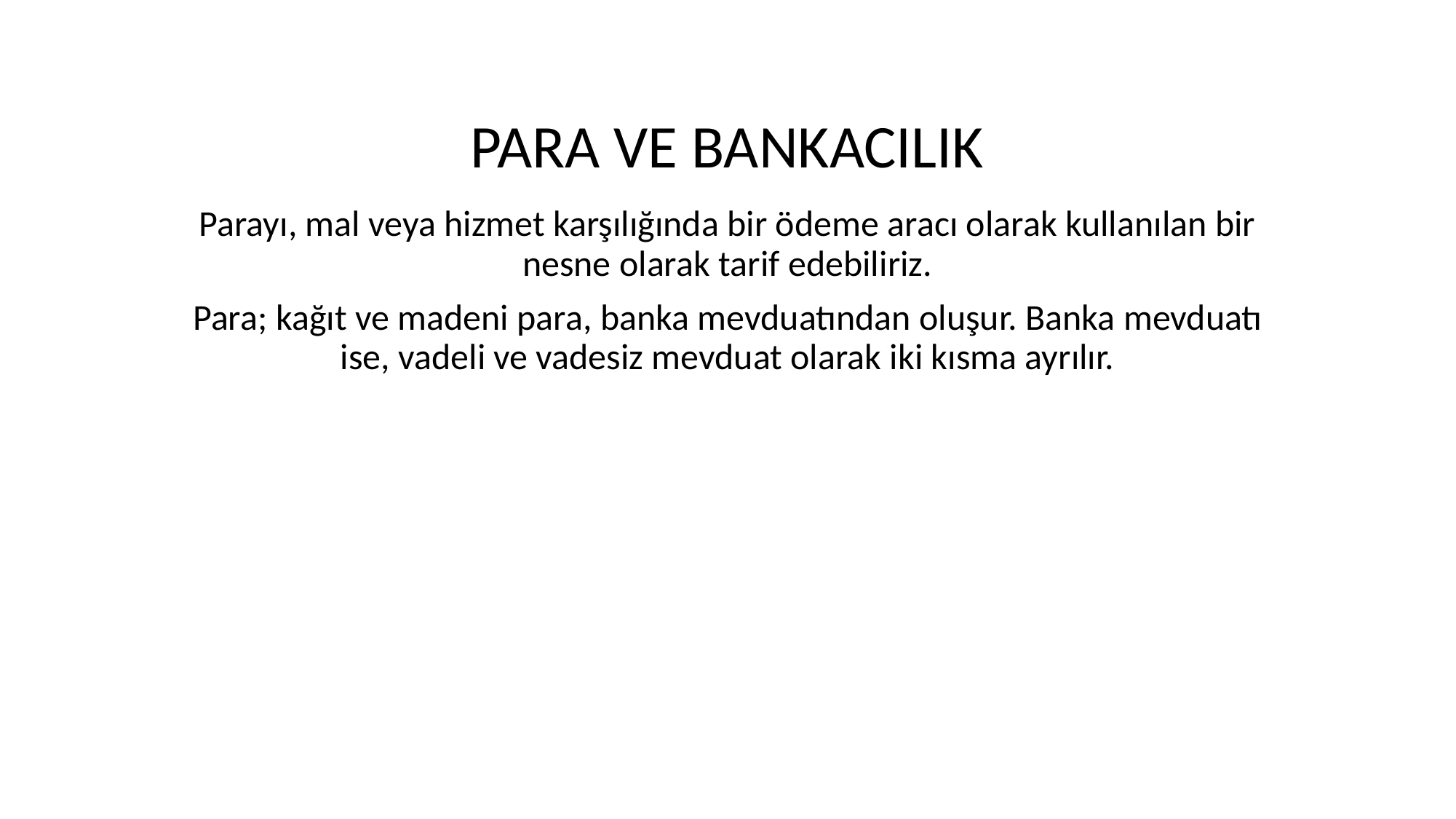

# PARA VE BANKACILIK
Parayı, mal veya hizmet karşılığında bir ödeme aracı olarak kullanılan bir nesne olarak tarif edebiliriz.
Para; kağıt ve madeni para, banka mevduatından oluşur. Banka mevduatı ise, vadeli ve vadesiz mevduat olarak iki kısma ayrılır.